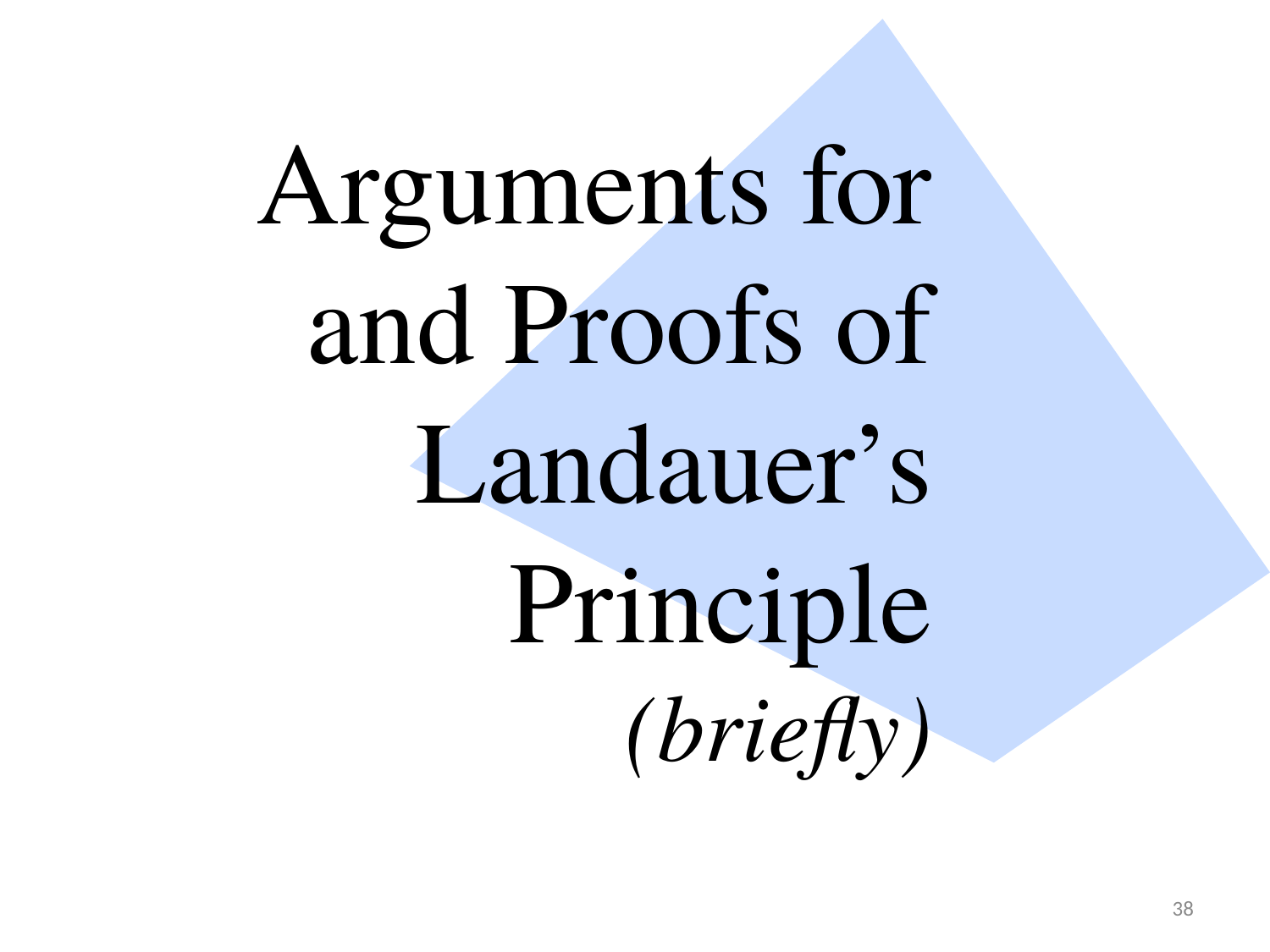

# Arguments for and Proofs of Landauer’s Principle (briefly)

38